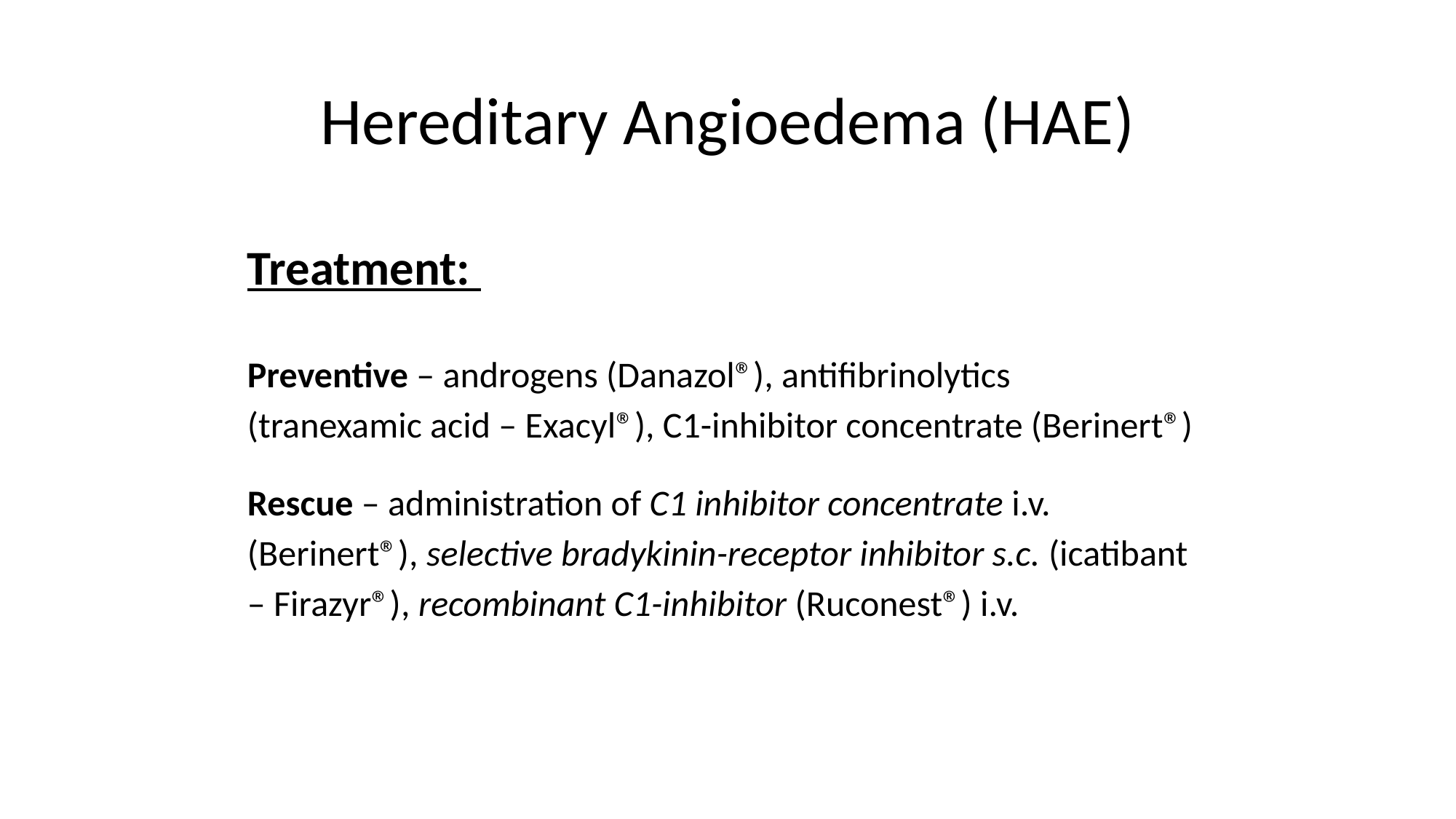

# Hereditary Angioedema (HAE)
Treatment:

Preventive – androgens (Danazol®), antifibrinolytics
(tranexamic acid – Exacyl®), C1-inhibitor concentrate (Berinert®)

Rescue – administration of C1 inhibitor concentrate i.v.
(Berinert®), selective bradykinin-receptor inhibitor s.c. (icatibant
– Firazyr®), recombinant C1-inhibitor (Ruconest®) i.v.